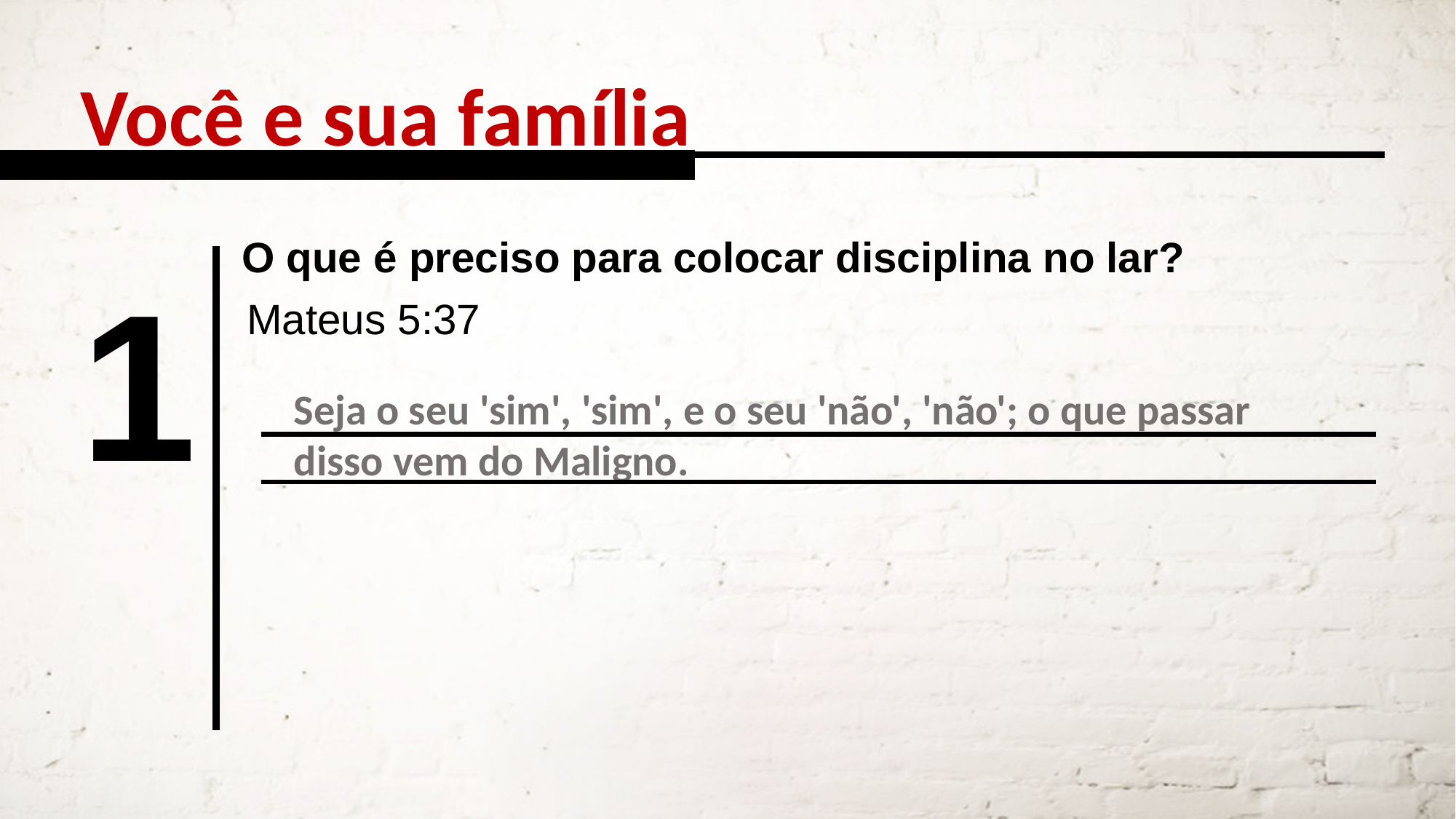

Você e sua família

O que é preciso para colocar disciplina no lar?
1
Mateus 5:37
Seja o seu 'sim', 'sim', e o seu 'não', 'não'; o que passar disso vem do Maligno.